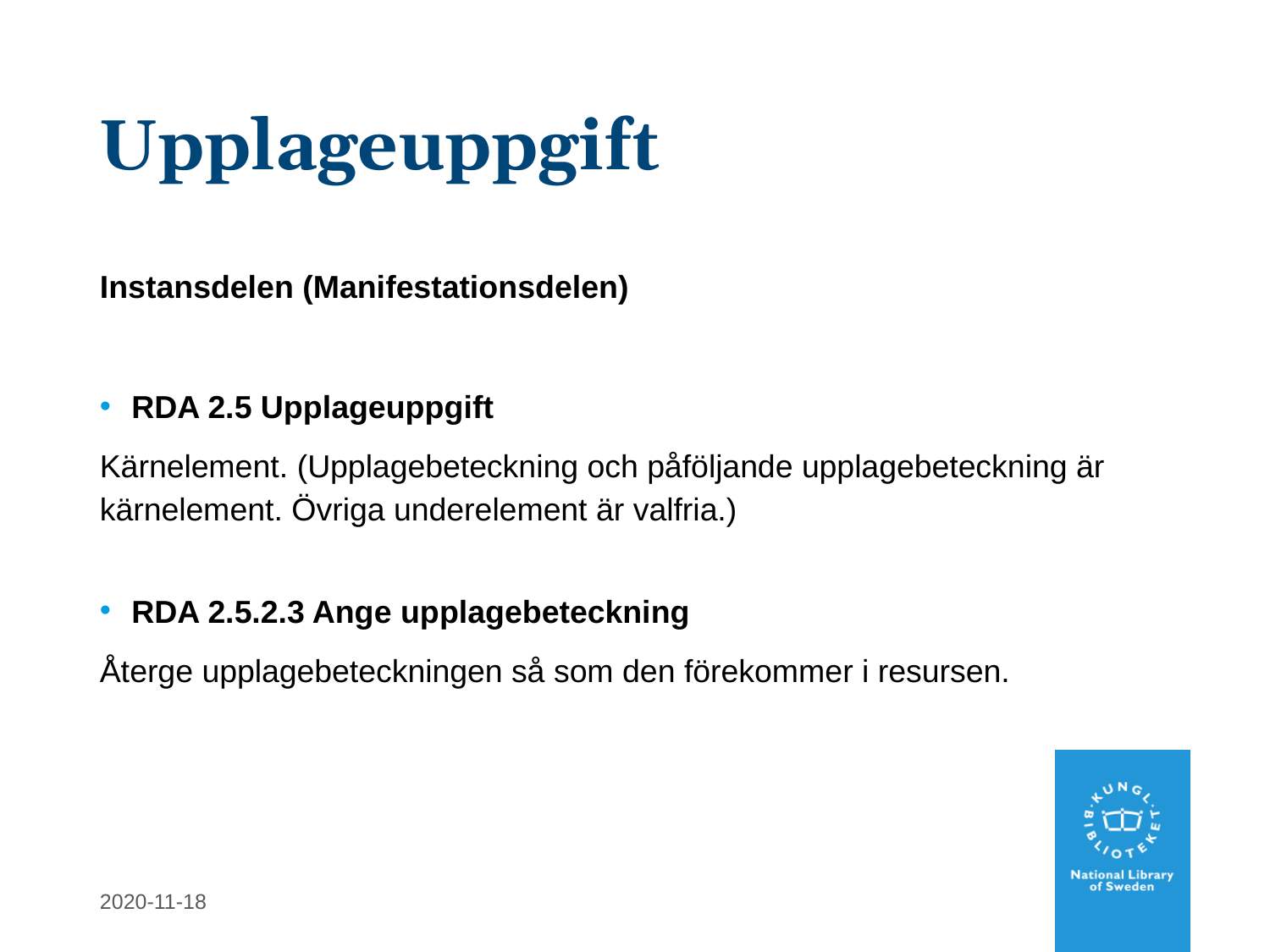

# Upplageuppgift
Instansdelen (Manifestationsdelen)

RDA 2.5 Upplageuppgift
Kärnelement. (Upplagebeteckning och påföljande upplagebeteckning är kärnelement. Övriga underelement är valfria.)
RDA 2.5.2.3 Ange upplagebeteckning
Återge upplagebeteckningen så som den förekommer i resursen.
2020-11-18